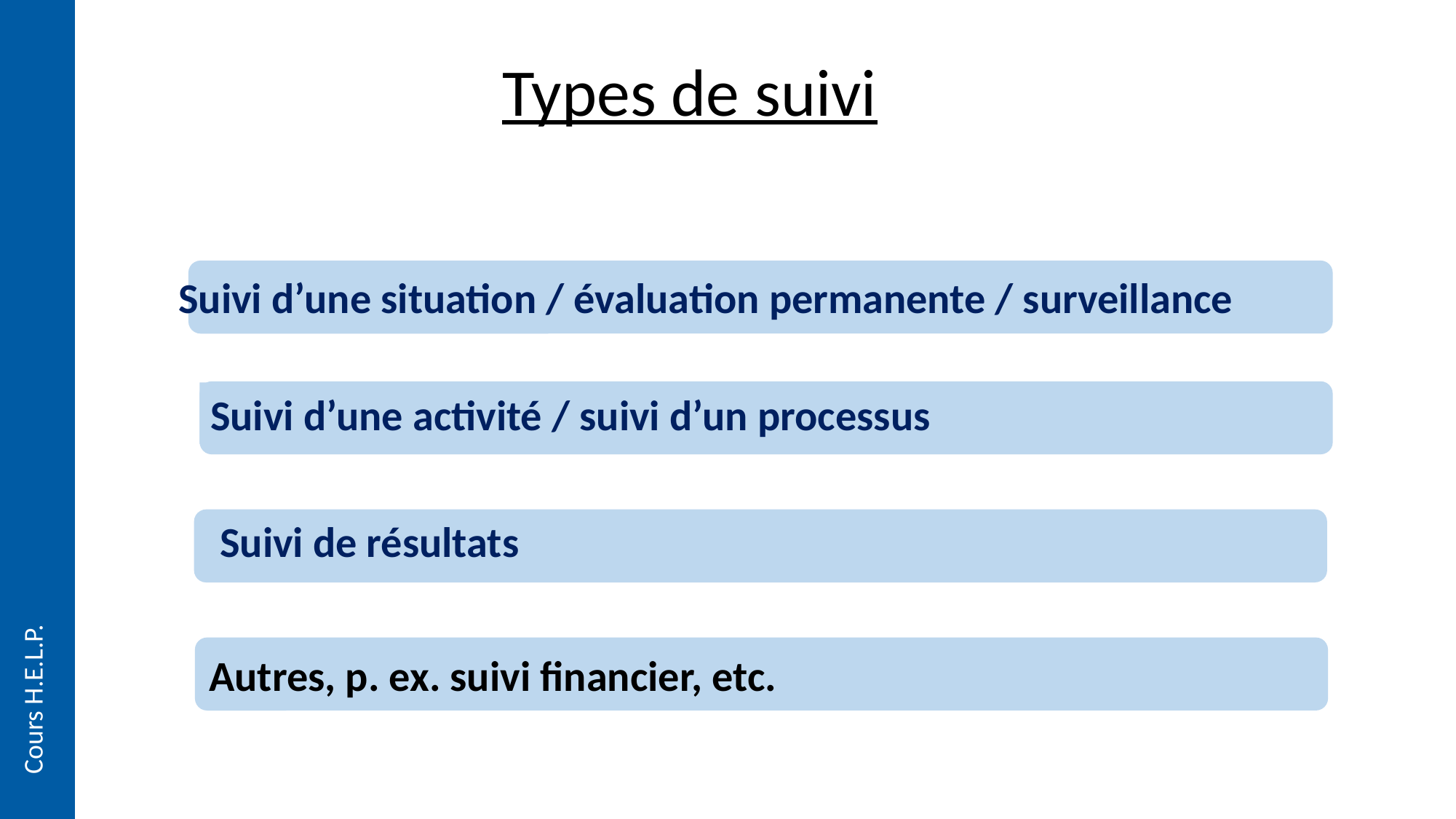

Types de suivi

Suivi d’une situation / évaluation permanente / surveillance

Suivi d’une activité / suivi d’un processus

Suivi de résultats
Cours H.E.L.P.
Autres, p. ex. suivi financier, etc.